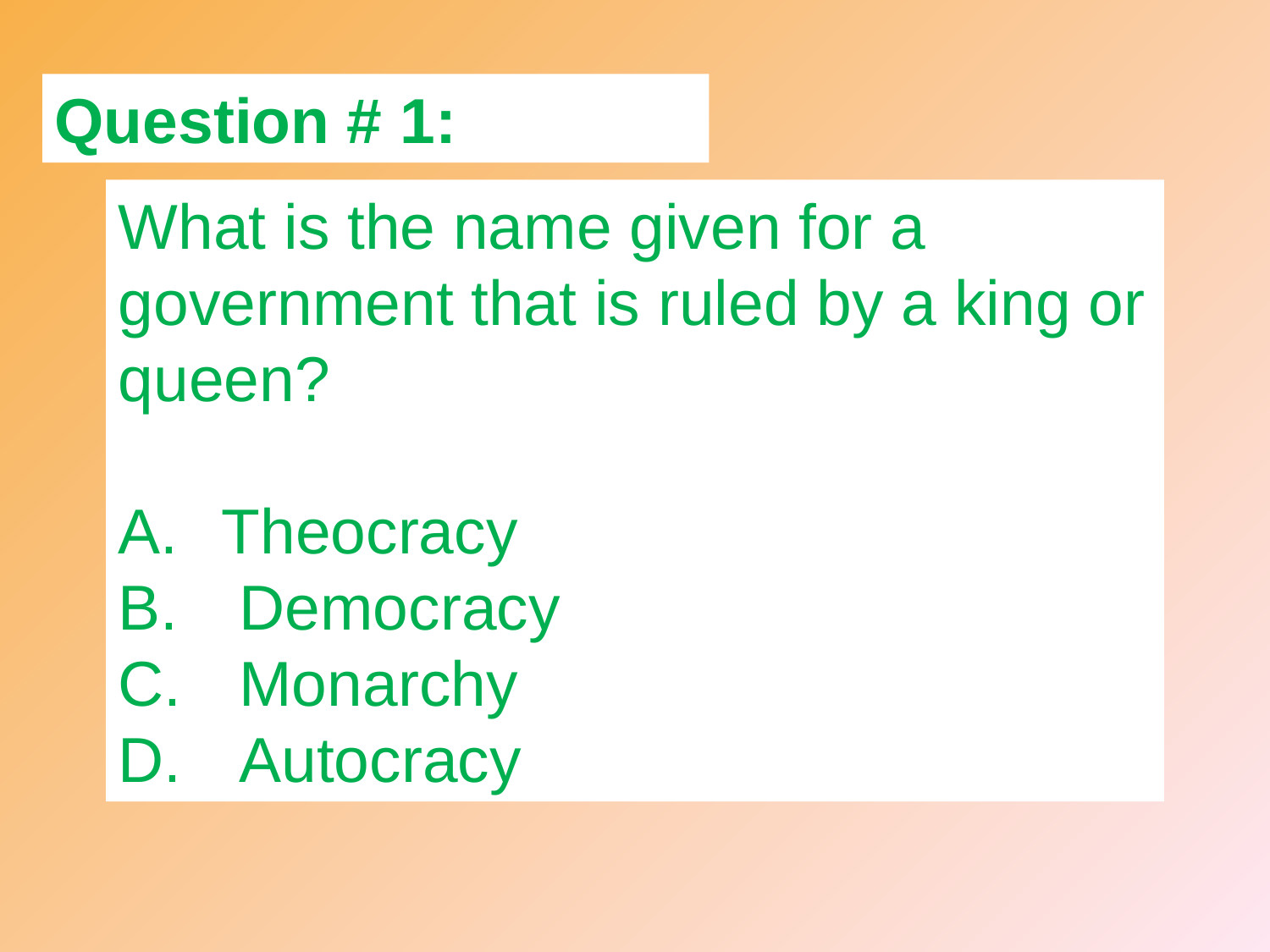

Question # 1:
What is the name given for a government that is ruled by a king or queen?

Theocracy
 Democracy
 Monarchy
 Autocracy